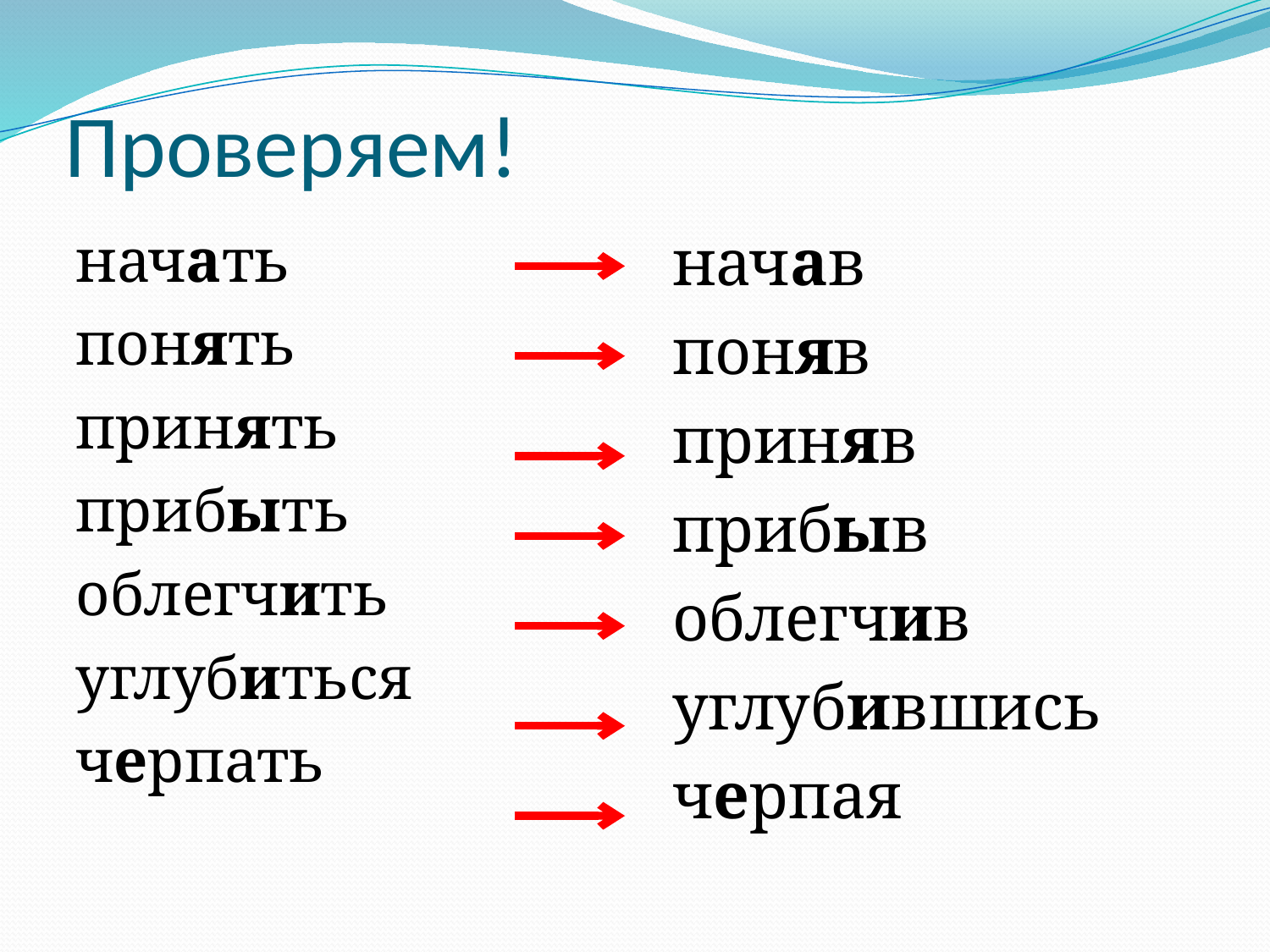

# Проверяем!
начать
понять
принять
прибыть
облегчить
углубиться
черпать
		начав
		поняв
		приняв
		прибыв
		облегчив
		углубившись
		черпая